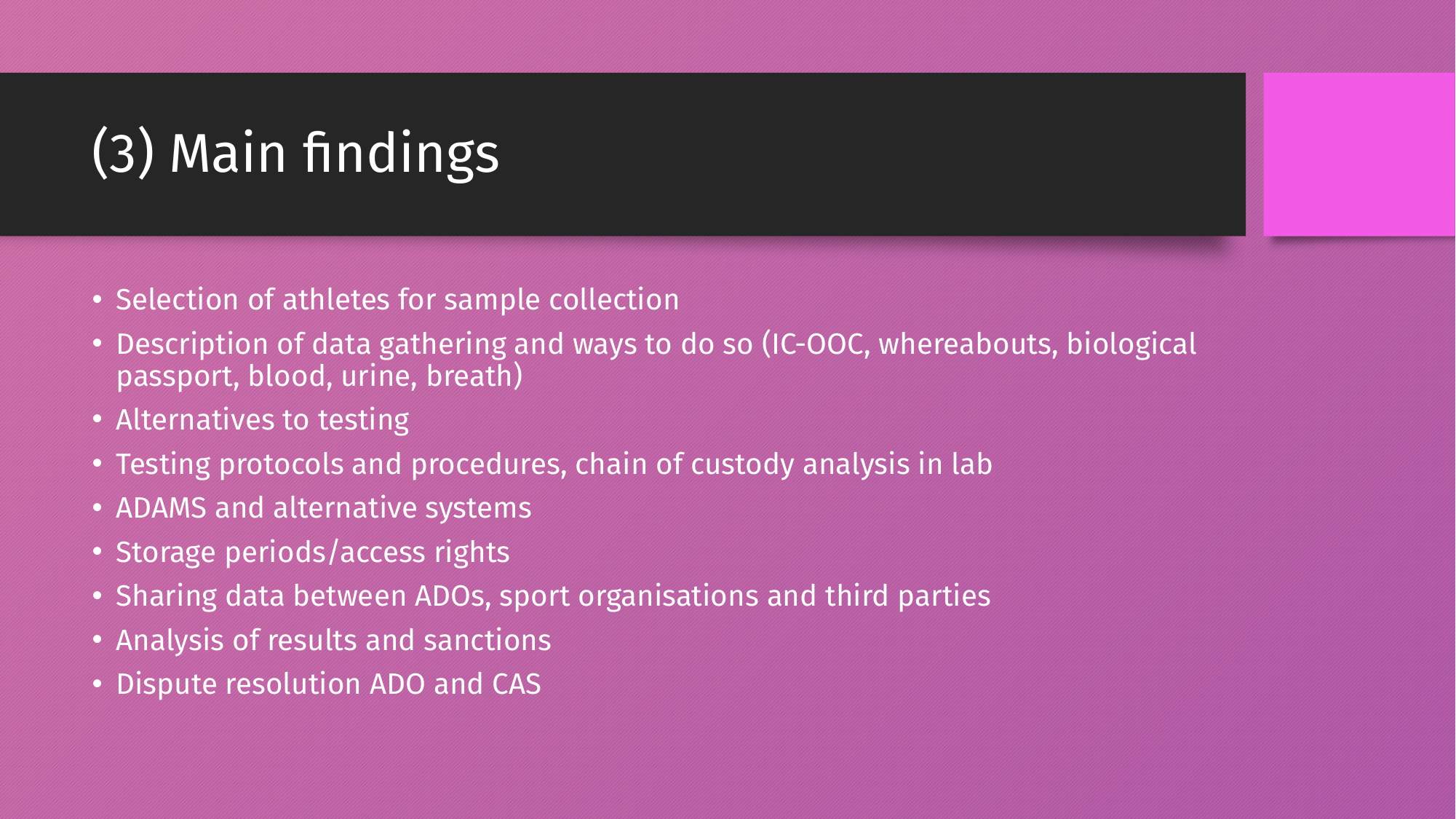

# (3) Main findings
Selection of athletes for sample collection
Description of data gathering and ways to do so (IC-OOC, whereabouts, biological passport, blood, urine, breath)
Alternatives to testing
Testing protocols and procedures, chain of custody analysis in lab
ADAMS and alternative systems
Storage periods/access rights
Sharing data between ADOs, sport organisations and third parties
Analysis of results and sanctions
Dispute resolution ADO and CAS